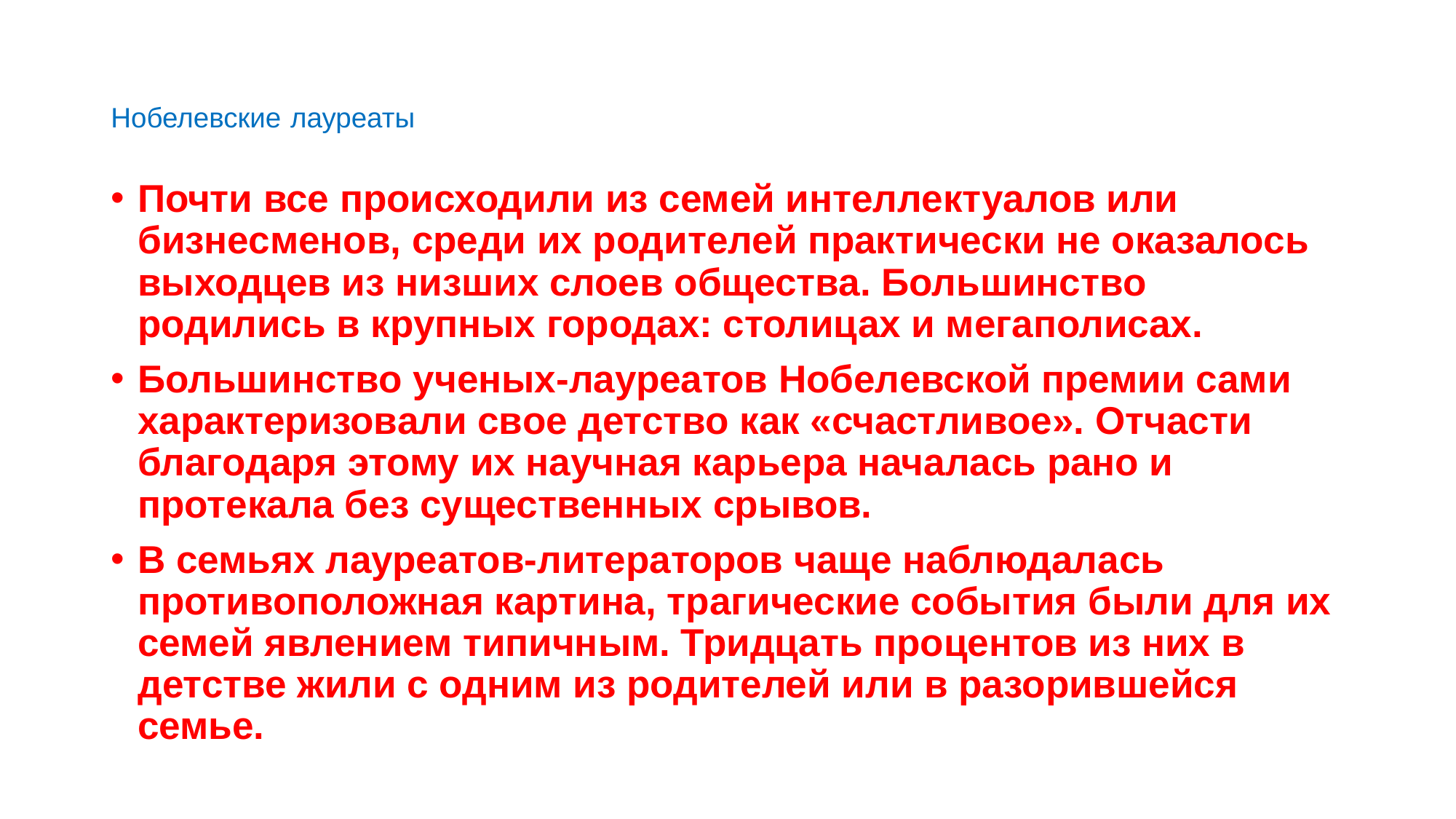

# Нобелевские лауреаты
Почти все происходили из семей интеллектуалов или бизнесменов, среди их родителей практически не оказалось выходцев из низших слоев общества. Большинство родились в крупных городах: столицах и мегаполисах.
Большинство ученых-лауреатов Нобелевской премии сами характеризовали свое детство как «счастливое». Отчасти благодаря этому их научная карьера началась рано и протекала без существенных срывов.
В семьях лауреатов-литераторов чаще наблюдалась противоположная картина, трагические события были для их семей явлением типичным. Тридцать процентов из них в детстве жили с одним из родителей или в разорившейся семье.